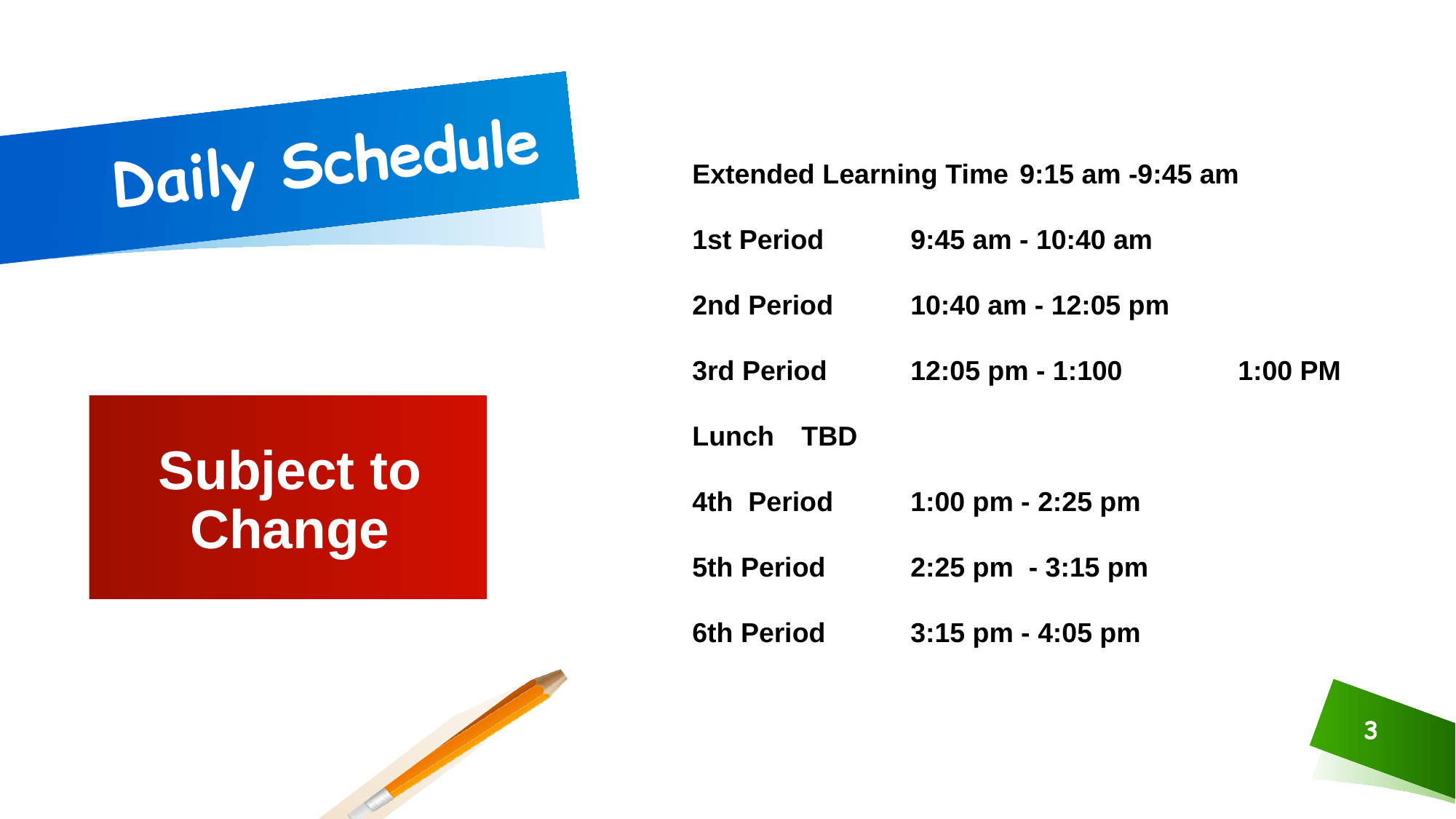

# Daily Schedule
Extended Learning Time	9:15 am -9:45 am

1st Period	9:45 am - 10:40 am

2nd Period	10:40 am - 12:05 pm

3rd Period	12:05 pm - 1:100 	1:00 PM

Lunch 	TBD

4th  Period	1:00 pm - 2:25 pm

5th Period	2:25 pm  - 3:15 pm

6th Period	3:15 pm - 4:05 pm
Subject to Change

3